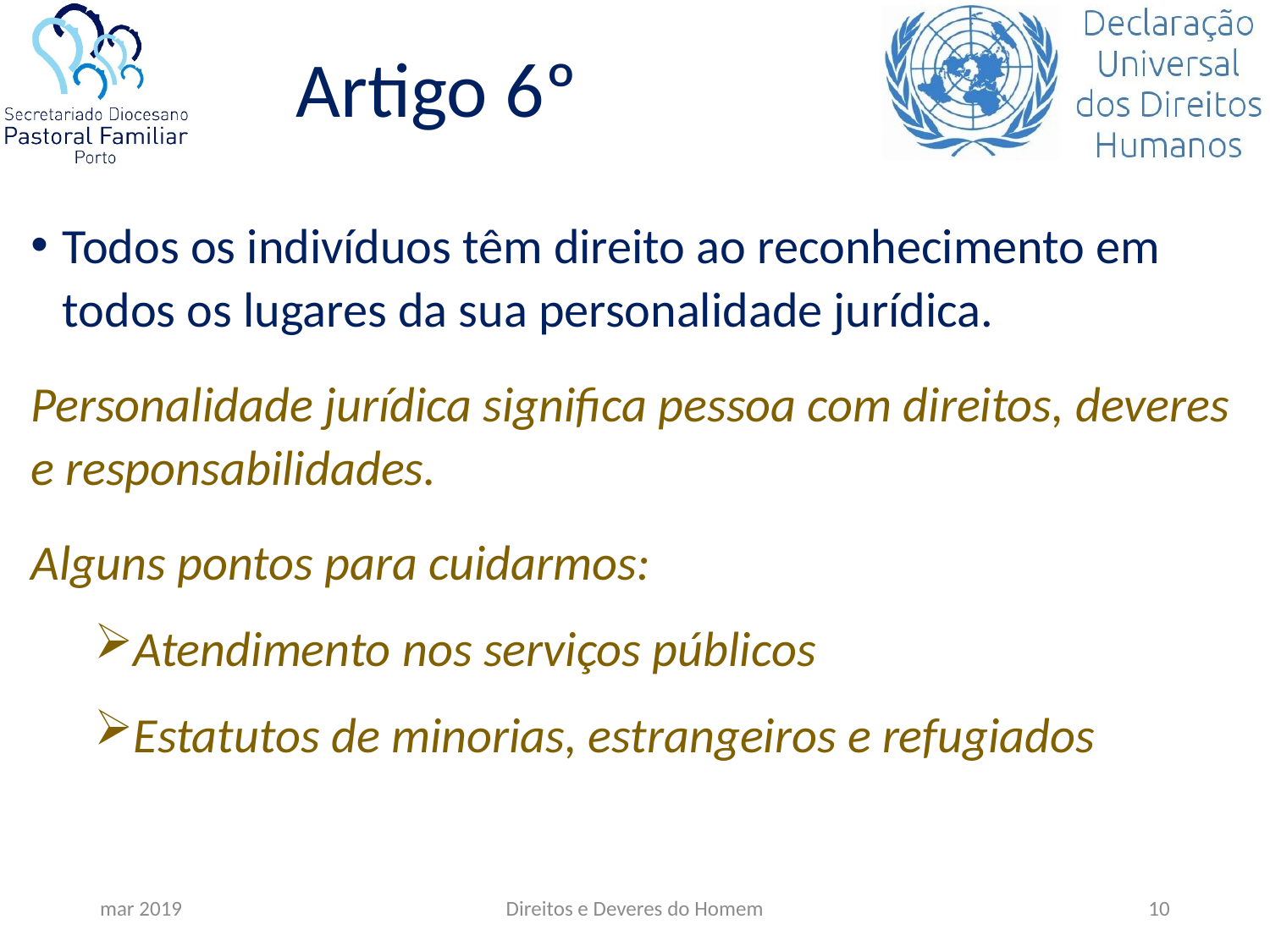

# Artigo 6º
Todos os indivíduos têm direito ao reconhecimento em todos os lugares da sua personalidade jurídica.
Personalidade jurídica significa pessoa com direitos, deveres e responsabilidades.
Alguns pontos para cuidarmos:
Atendimento nos serviços públicos
Estatutos de minorias, estrangeiros e refugiados
mar 2019
Direitos e Deveres do Homem
10